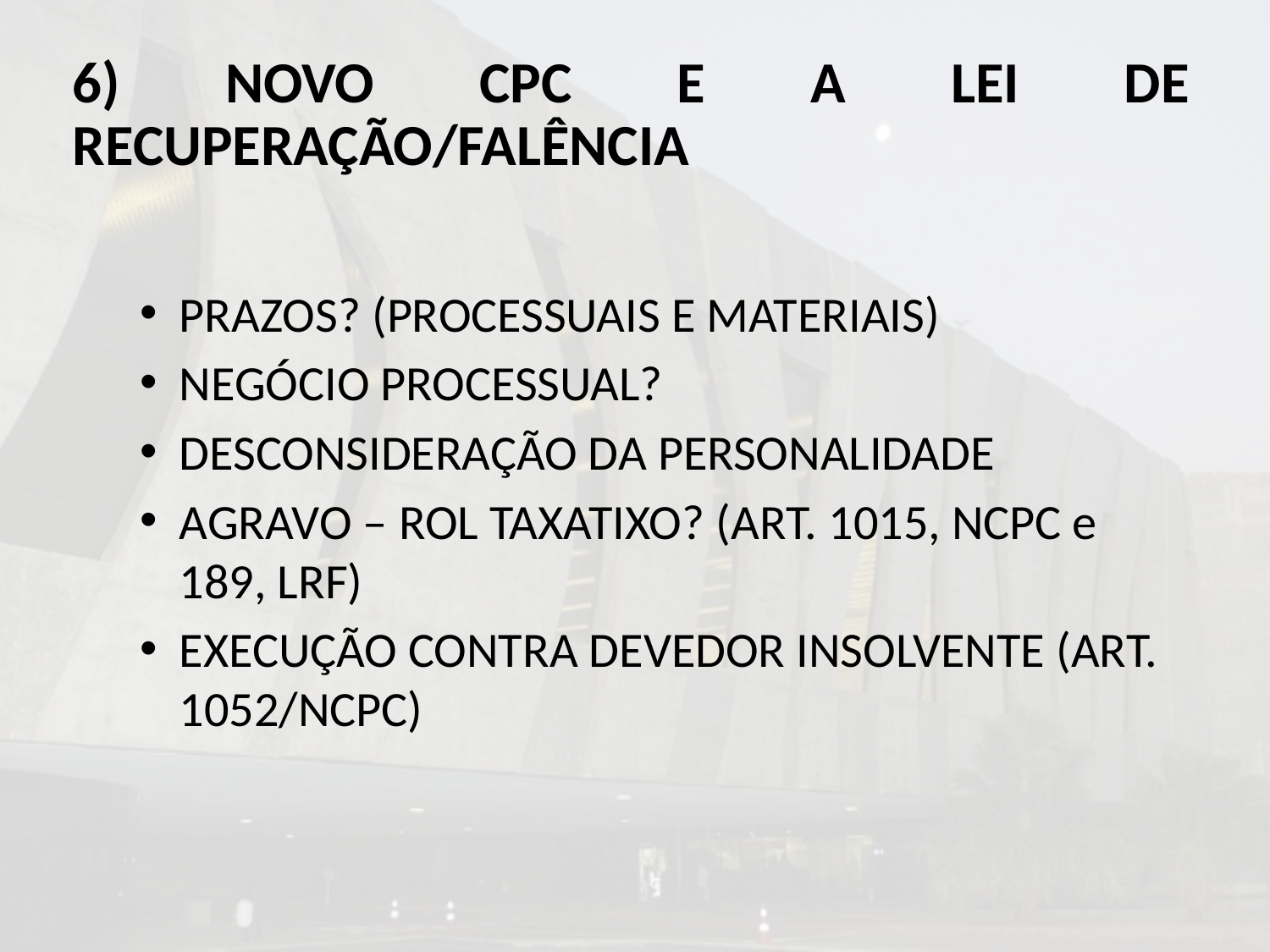

# 6) NOVO CPC E A LEI DE RECUPERAÇÃO/FALÊNCIA
PRAZOS? (PROCESSUAIS E MATERIAIS)
NEGÓCIO PROCESSUAL?
DESCONSIDERAÇÃO DA PERSONALIDADE
AGRAVO – ROL TAXATIXO? (ART. 1015, NCPC e 189, LRF)
EXECUÇÃO CONTRA DEVEDOR INSOLVENTE (ART. 1052/NCPC)